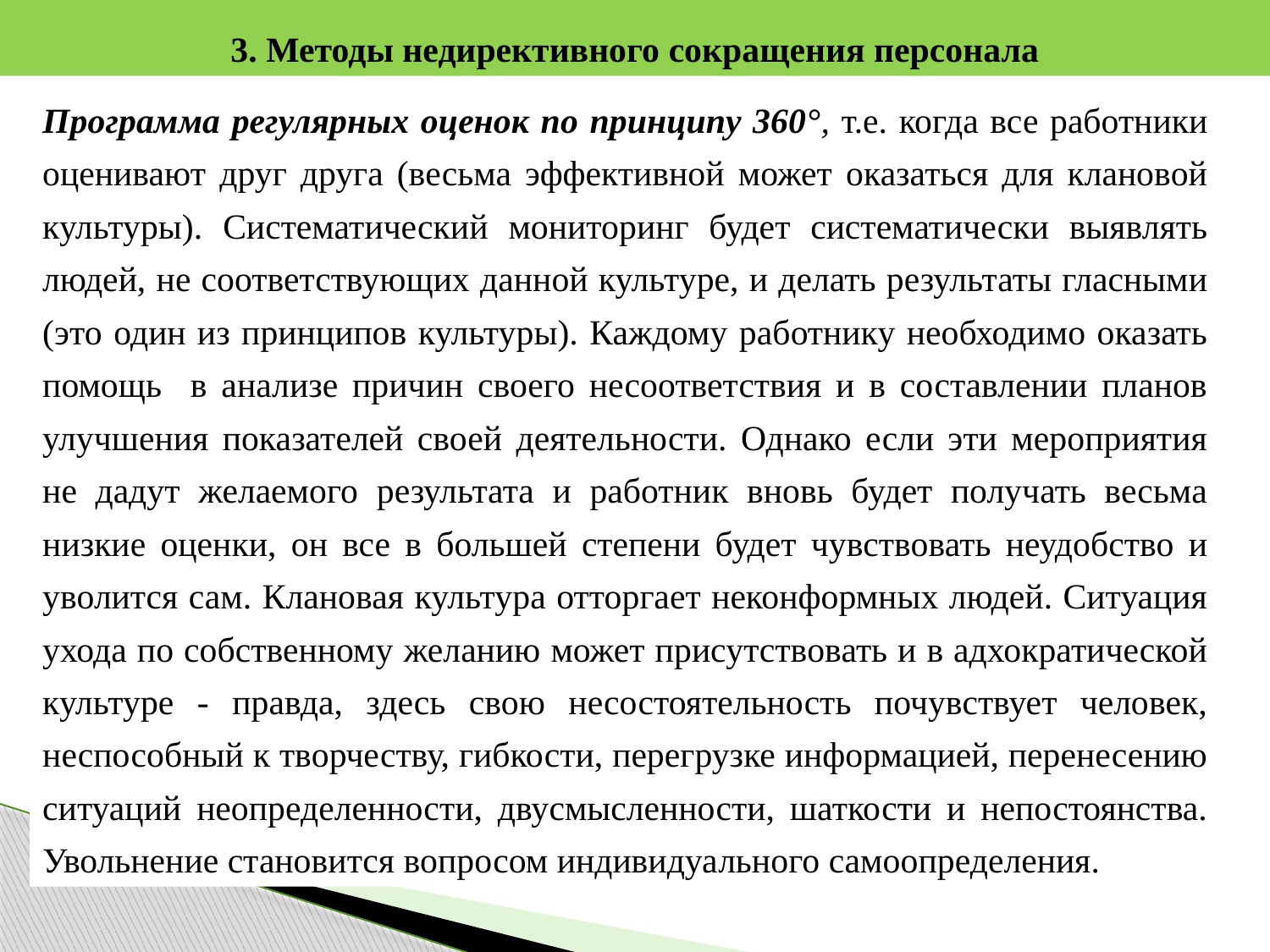

3. Методы недирективного сокращения персонала
Программа регулярных оценок по принципу 360°, т.е. когда все работники оценивают друг друга (весьма эффективной может оказаться для клановой культуры). Систематический мониторинг будет систематически выявлять людей, не соответствующих данной культуре, и делать результаты гласными (это один из принципов культуры). Каждому работнику необходимо оказать помощь  в анализе причин своего несоответствия и в составлении планов улучшения показателей своей деятельности. Однако если эти мероприятия не дадут желаемого результата и работник вновь будет получать весьма низкие оценки, он все в большей степени будет чувствовать неудобство и уволится сам. Клановая культура отторгает неконформных людей. Ситуация ухода по собственному желанию может присутствовать и в адхократической культуре - правда, здесь свою несостоятельность почувствует человек, неспособный к творчеству, гибкости, перегрузке информацией, перенесению ситуаций неопределенности, двусмысленности, шаткости и непостоянства. Увольнение становится вопросом индивидуального самоопределения.